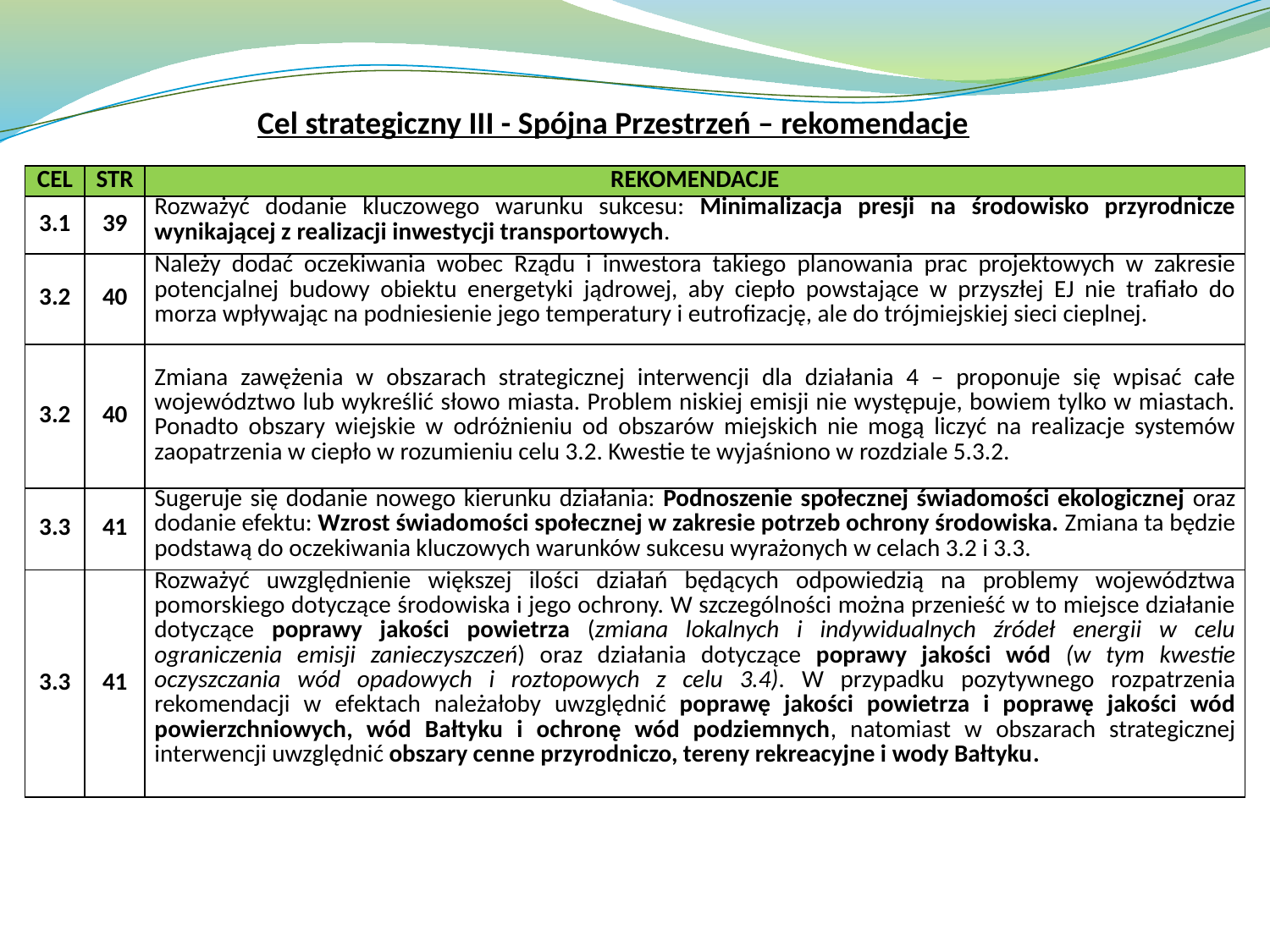

Cel strategiczny III - Spójna Przestrzeń – rekomendacje
| CEL | STR | REKOMENDACJE |
| --- | --- | --- |
| 3.1 | 39 | Rozważyć dodanie kluczowego warunku sukcesu: Minimalizacja presji na środowisko przyrodnicze wynikającej z realizacji inwestycji transportowych. |
| 3.2 | 40 | Należy dodać oczekiwania wobec Rządu i inwestora takiego planowania prac projektowych w zakresie potencjalnej budowy obiektu energetyki jądrowej, aby ciepło powstające w przyszłej EJ nie trafiało do morza wpływając na podniesienie jego temperatury i eutrofizację, ale do trójmiejskiej sieci cieplnej. |
| 3.2 | 40 | Zmiana zawężenia w obszarach strategicznej interwencji dla działania 4 – proponuje się wpisać całe województwo lub wykreślić słowo miasta. Problem niskiej emisji nie występuje, bowiem tylko w miastach. Ponadto obszary wiejskie w odróżnieniu od obszarów miejskich nie mogą liczyć na realizacje systemów zaopatrzenia w ciepło w rozumieniu celu 3.2. Kwestie te wyjaśniono w rozdziale 5.3.2. |
| 3.3 | 41 | Sugeruje się dodanie nowego kierunku działania: Podnoszenie społecznej świadomości ekologicznej oraz dodanie efektu: Wzrost świadomości społecznej w zakresie potrzeb ochrony środowiska. Zmiana ta będzie podstawą do oczekiwania kluczowych warunków sukcesu wyrażonych w celach 3.2 i 3.3. |
| 3.3 | 41 | Rozważyć uwzględnienie większej ilości działań będących odpowiedzią na problemy województwa pomorskiego dotyczące środowiska i jego ochrony. W szczególności można przenieść w to miejsce działanie dotyczące poprawy jakości powietrza (zmiana lokalnych i indywidualnych źródeł energii w celu ograniczenia emisji zanieczyszczeń) oraz działania dotyczące poprawy jakości wód (w tym kwestie oczyszczania wód opadowych i roztopowych z celu 3.4). W przypadku pozytywnego rozpatrzenia rekomendacji w efektach należałoby uwzględnić poprawę jakości powietrza i poprawę jakości wód powierzchniowych, wód Bałtyku i ochronę wód podziemnych, natomiast w obszarach strategicznej interwencji uwzględnić obszary cenne przyrodniczo, tereny rekreacyjne i wody Bałtyku. |